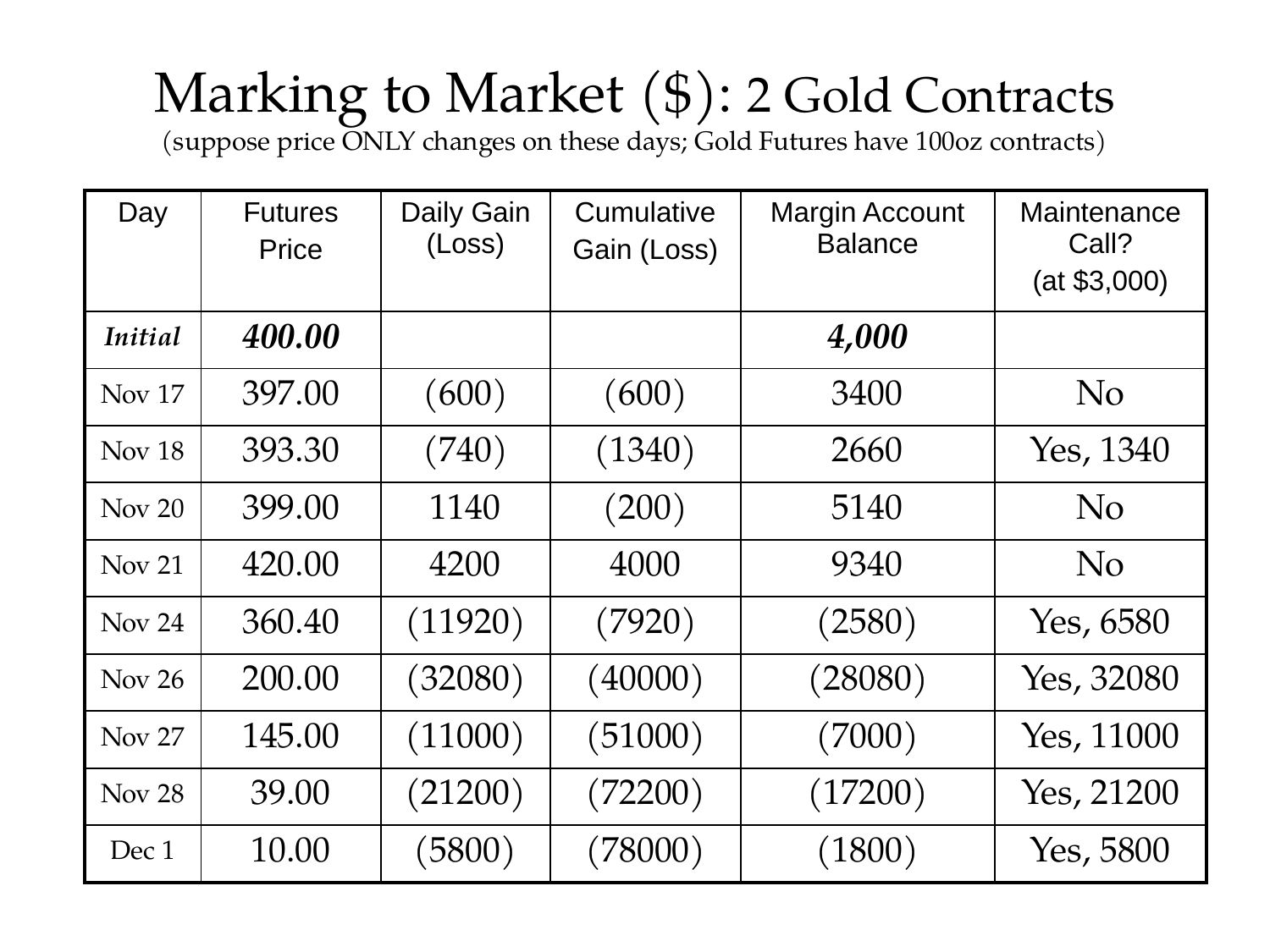

# Marking to Market ($): 2 Gold Contracts (suppose price ONLY changes on these days; Gold Futures have 100oz contracts)
| Day | Futures Price | Daily Gain (Loss) | Cumulative Gain (Loss) | Margin Account Balance | Maintenance Call? (at $3,000) |
| --- | --- | --- | --- | --- | --- |
| Initial | 400.00 |  |  | 4,000 |  |
| Nov 17 | 397.00 | (600) | (600) | 3400 | No |
| Nov 18 | 393.30 | (740) | (1340) | 2660 | Yes, 1340 |
| Nov 20 | 399.00 | 1140 | (200) | 5140 | No |
| Nov 21 | 420.00 | 4200 | 4000 | 9340 | No |
| Nov 24 | 360.40 | (11920) | (7920) | (2580) | Yes, 6580 |
| Nov 26 | 200.00 | (32080) | (40000) | (28080) | Yes, 32080 |
| Nov 27 | 145.00 | (11000) | (51000) | (7000) | Yes, 11000 |
| Nov 28 | 39.00 | (21200) | (72200) | (17200) | Yes, 21200 |
| Dec 1 | 10.00 | (5800) | (78000) | (1800) | Yes, 5800 |